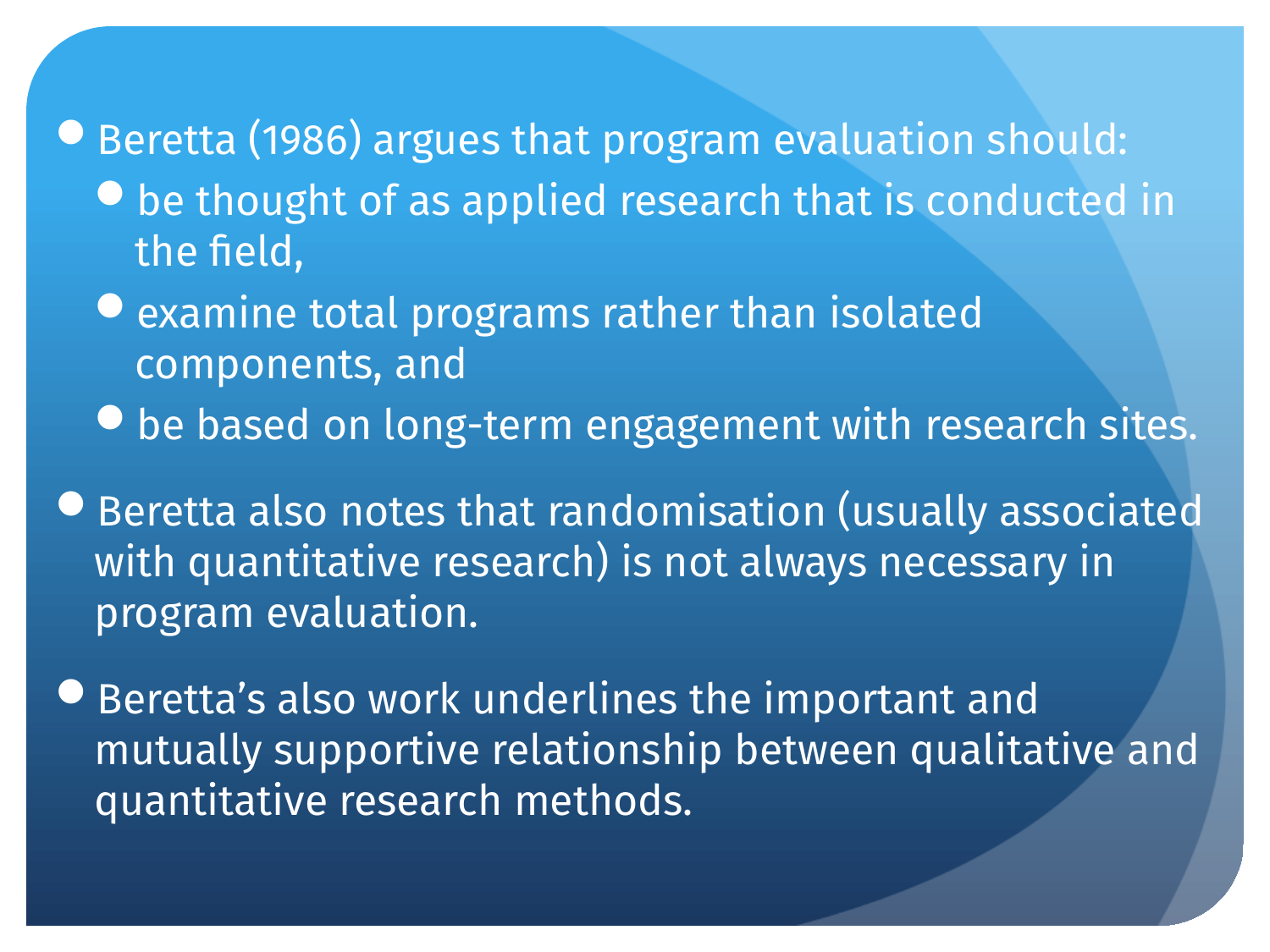

Beretta (1986) argues that program evaluation should:
be thought of as applied research that is conducted in the field,
examine total programs rather than isolated components, and
be based on long-term engagement with research sites.
Beretta also notes that randomisation (usually associated with quantitative research) is not always necessary in program evaluation.
Beretta’s also work underlines the important and mutually supportive relationship between qualitative and quantitative research methods.